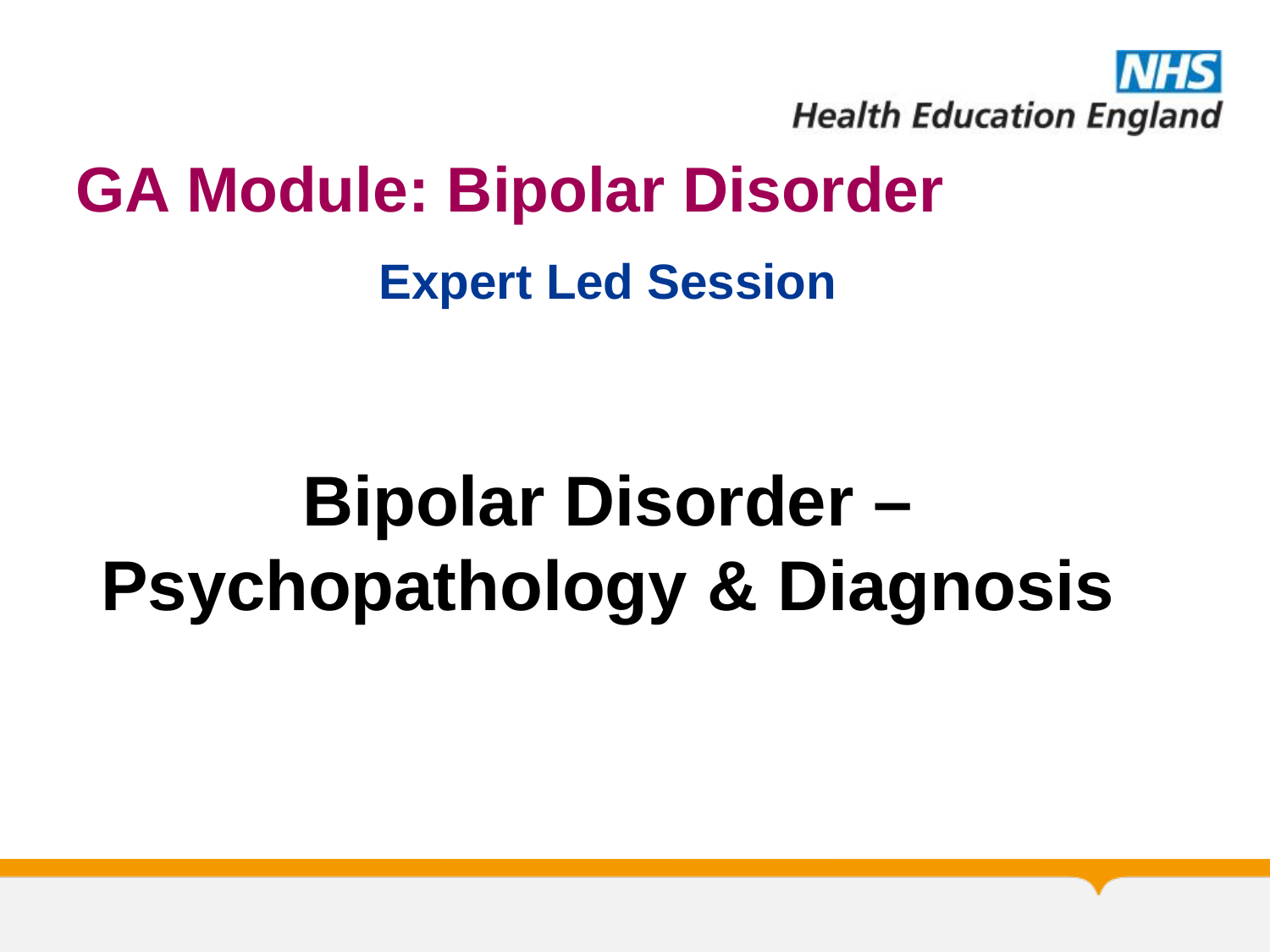

# GA Module: Bipolar Disorder
Expert Led Session

Bipolar Disorder – Psychopathology & Diagnosis